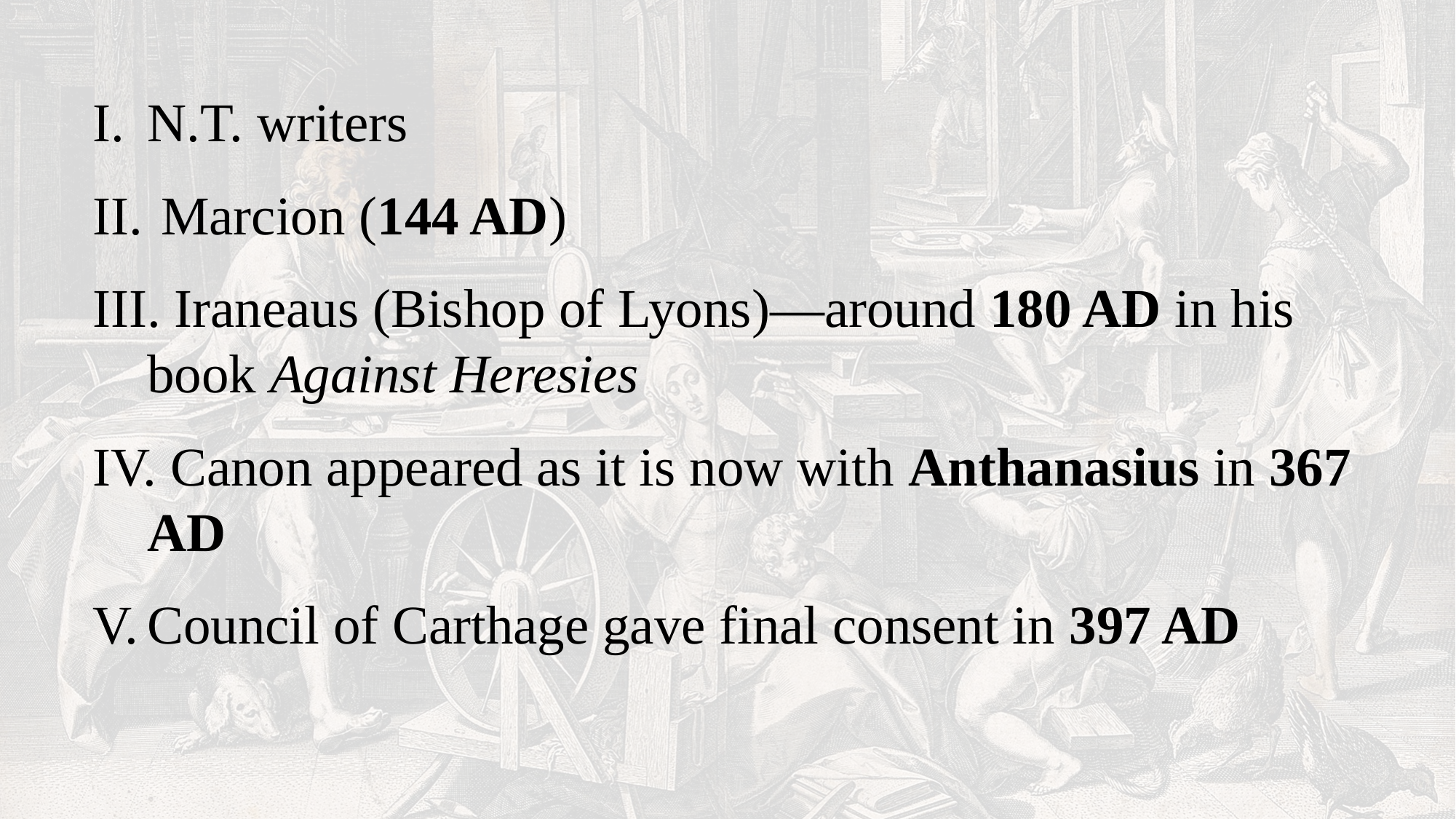

N.T. writers
 Marcion (144 AD)
 Iraneaus (Bishop of Lyons)—around 180 AD in his book Against Heresies
 Canon appeared as it is now with Anthanasius in 367 AD
Council of Carthage gave final consent in 397 AD